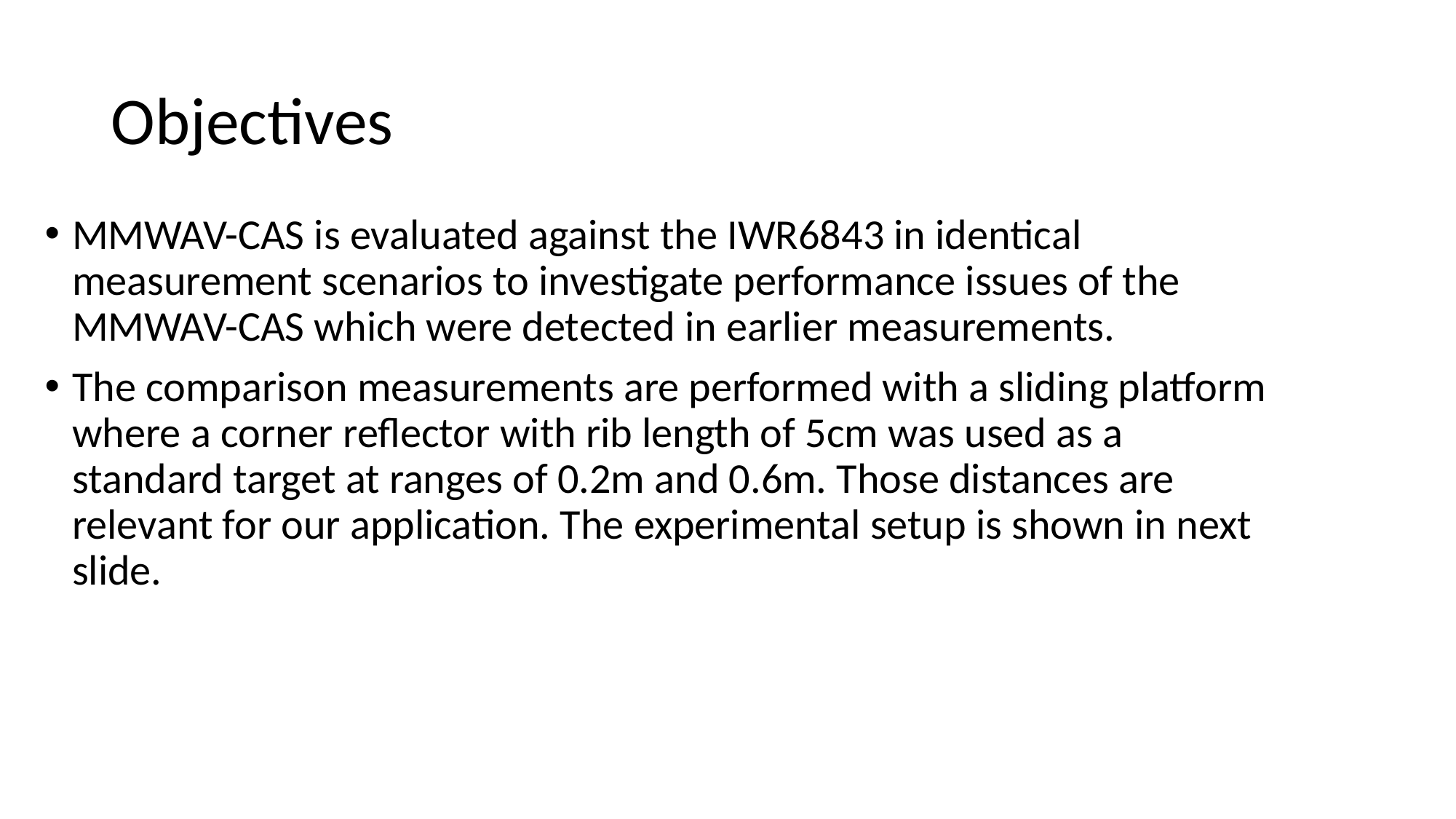

# Objectives
MMWAV-CAS is evaluated against the IWR6843 in identical measurement scenarios to investigate performance issues of the MMWAV-CAS which were detected in earlier measurements.
The comparison measurements are performed with a sliding platform where a corner reflector with rib length of 5cm was used as a standard target at ranges of 0.2m and 0.6m. Those distances are relevant for our application. The experimental setup is shown in next slide.